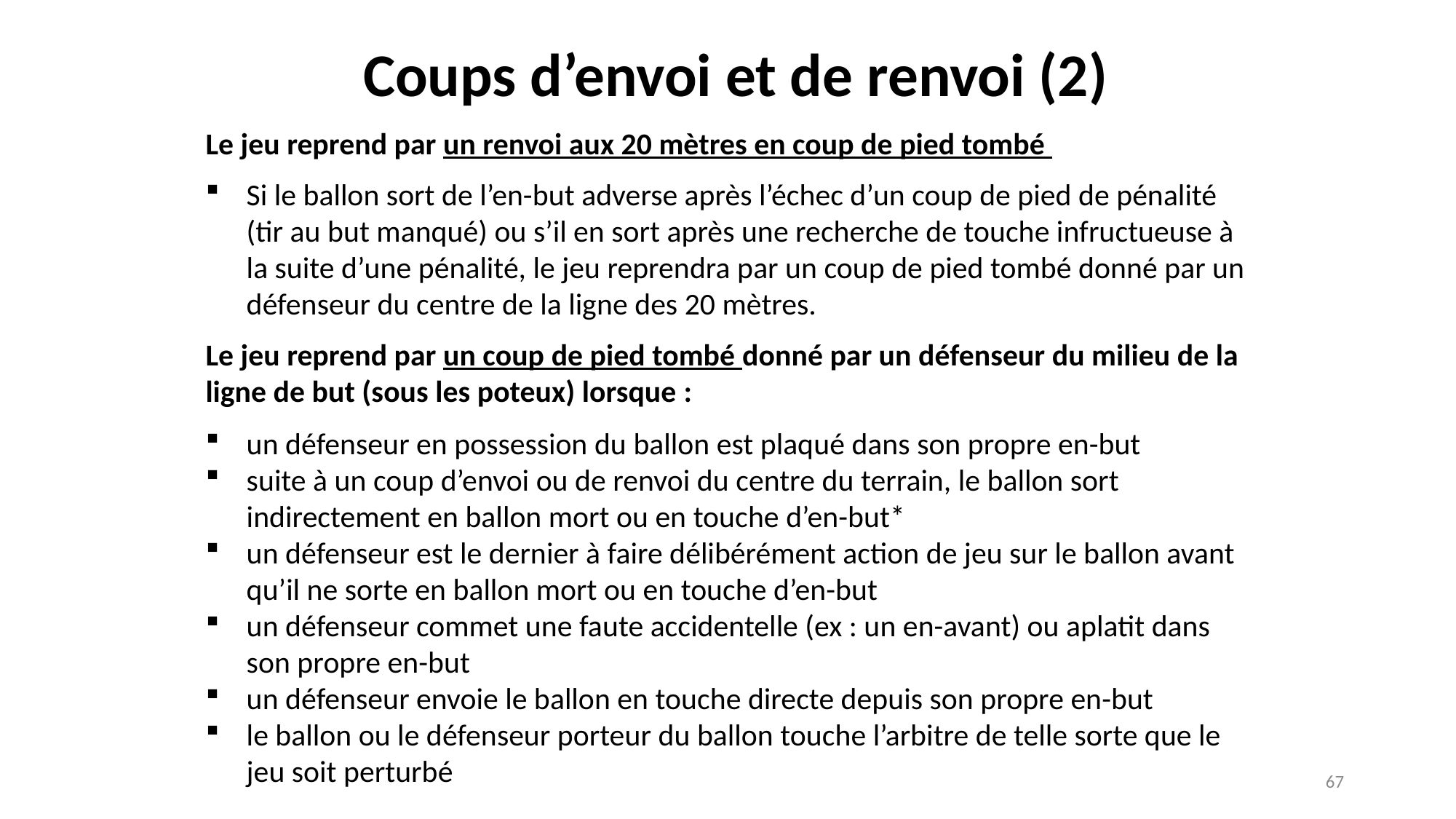

Coups d’envoi et de renvoi (2)
Le jeu reprend par un renvoi aux 20 mètres en coup de pied tombé

Si le ballon sort de l’en-but adverse après l’échec d’un coup de pied de pénalité (tir au but manqué) ou s’il en sort après une recherche de touche infructueuse à la suite d’une pénalité, le jeu reprendra par un coup de pied tombé donné par un défenseur du centre de la ligne des 20 mètres.

Le jeu reprend par un coup de pied tombé donné par un défenseur du milieu de la ligne de but (sous les poteux) lorsque :

un défenseur en possession du ballon est plaqué dans son propre en-but
suite à un coup d’envoi ou de renvoi du centre du terrain, le ballon sort indirectement en ballon mort ou en touche d’en-but*
un défenseur est le dernier à faire délibérément action de jeu sur le ballon avant qu’il ne sorte en ballon mort ou en touche d’en-but
un défenseur commet une faute accidentelle (ex : un en-avant) ou aplatit dans son propre en-but
un défenseur envoie le ballon en touche directe depuis son propre en-but
le ballon ou le défenseur porteur du ballon touche l’arbitre de telle sorte que le jeu soit perturbé
67